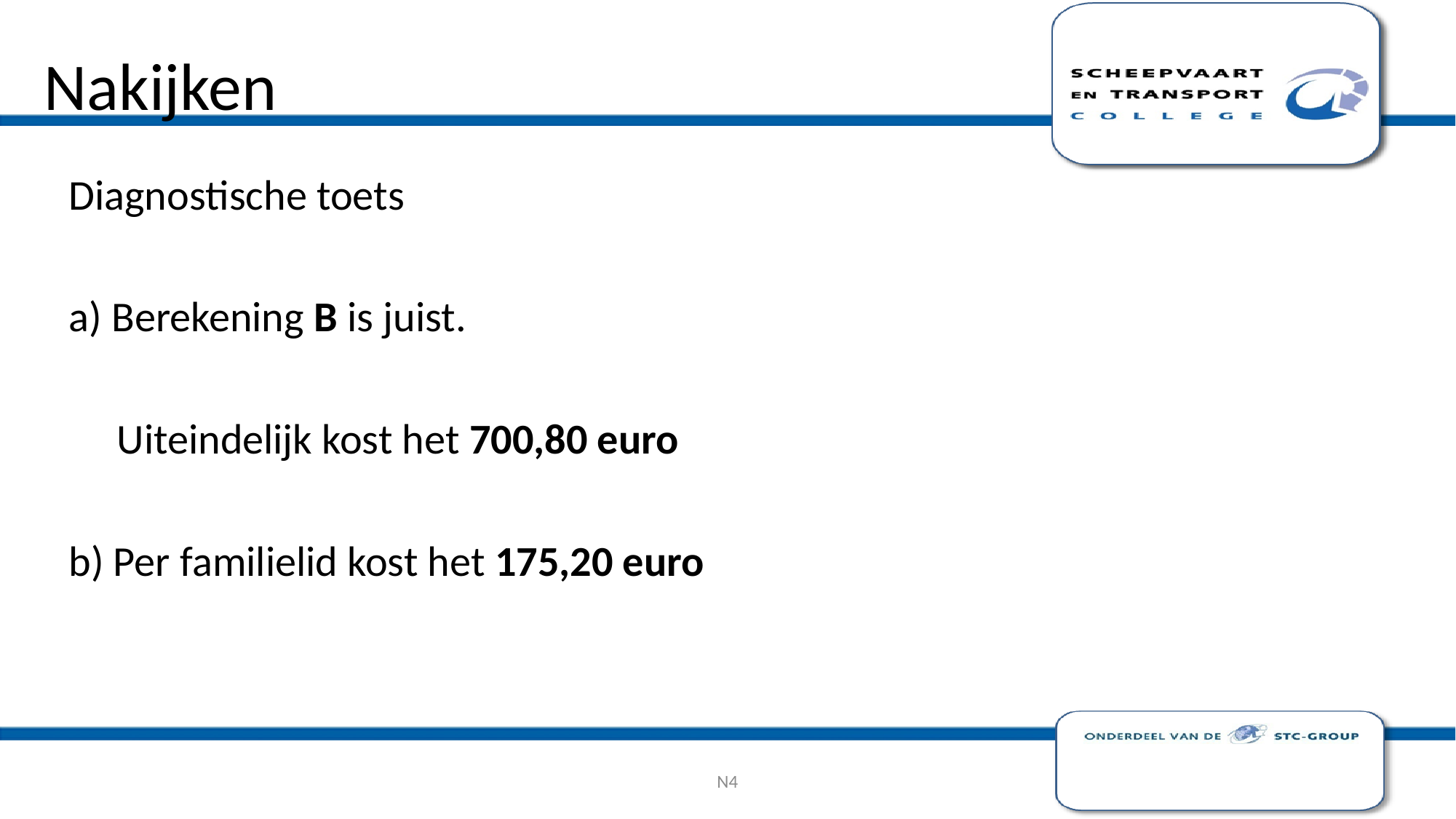

# Nakijken
Diagnostische toets

a) Berekening B is juist.

     Uiteindelijk kost het 700,80 euro

b) Per familielid kost het 175,20 euro

N4